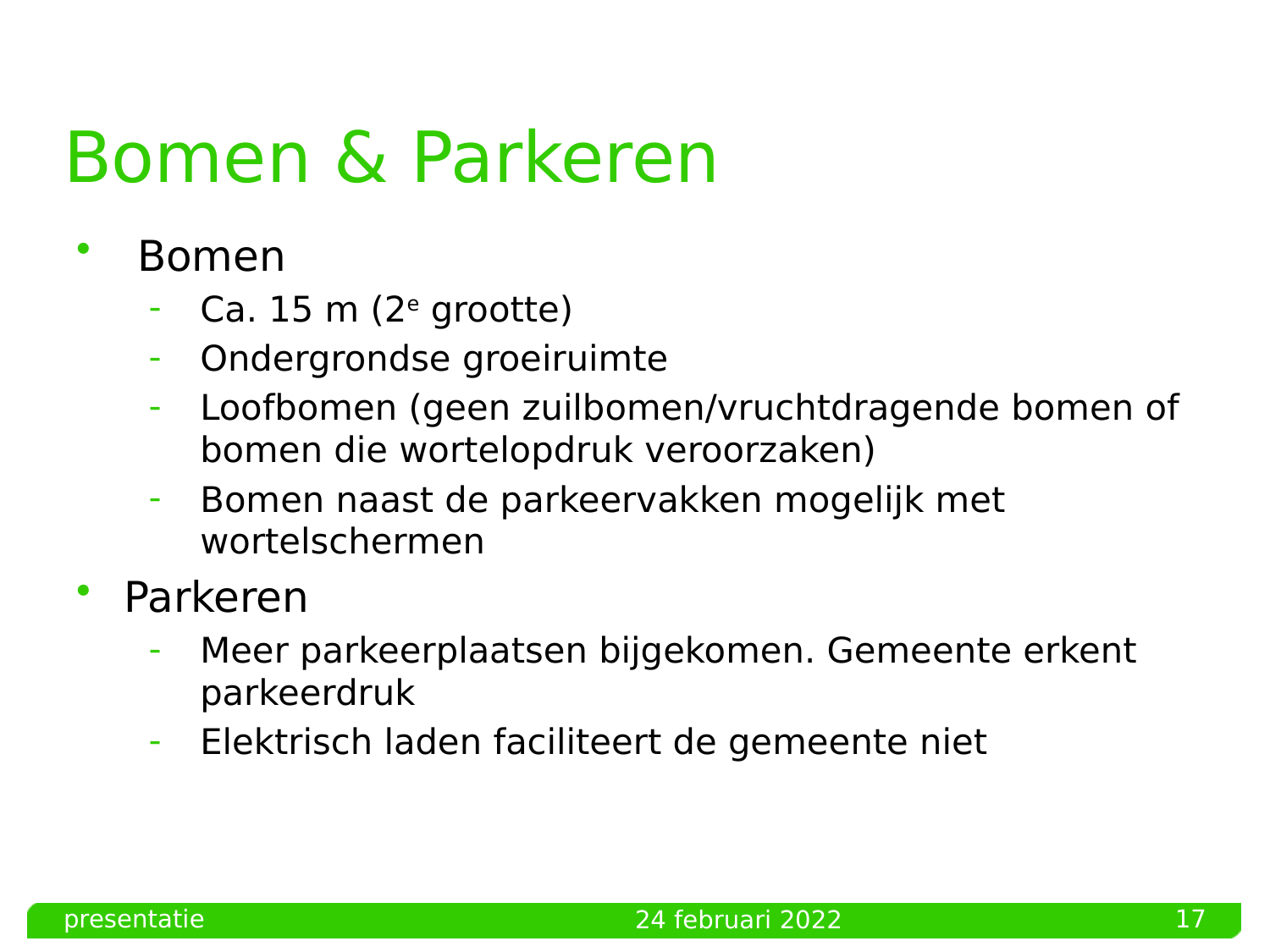

# Bomen & Parkeren
 Bomen
Ca. 15 m (2e grootte)
Ondergrondse groeiruimte
Loofbomen (geen zuilbomen/vruchtdragende bomen of bomen die wortelopdruk veroorzaken)
Bomen naast de parkeervakken mogelijk met wortelschermen
Parkeren
Meer parkeerplaatsen bijgekomen. Gemeente erkent parkeerdruk
Elektrisch laden faciliteert de gemeente niet
presentatie
17
24 februari 2022